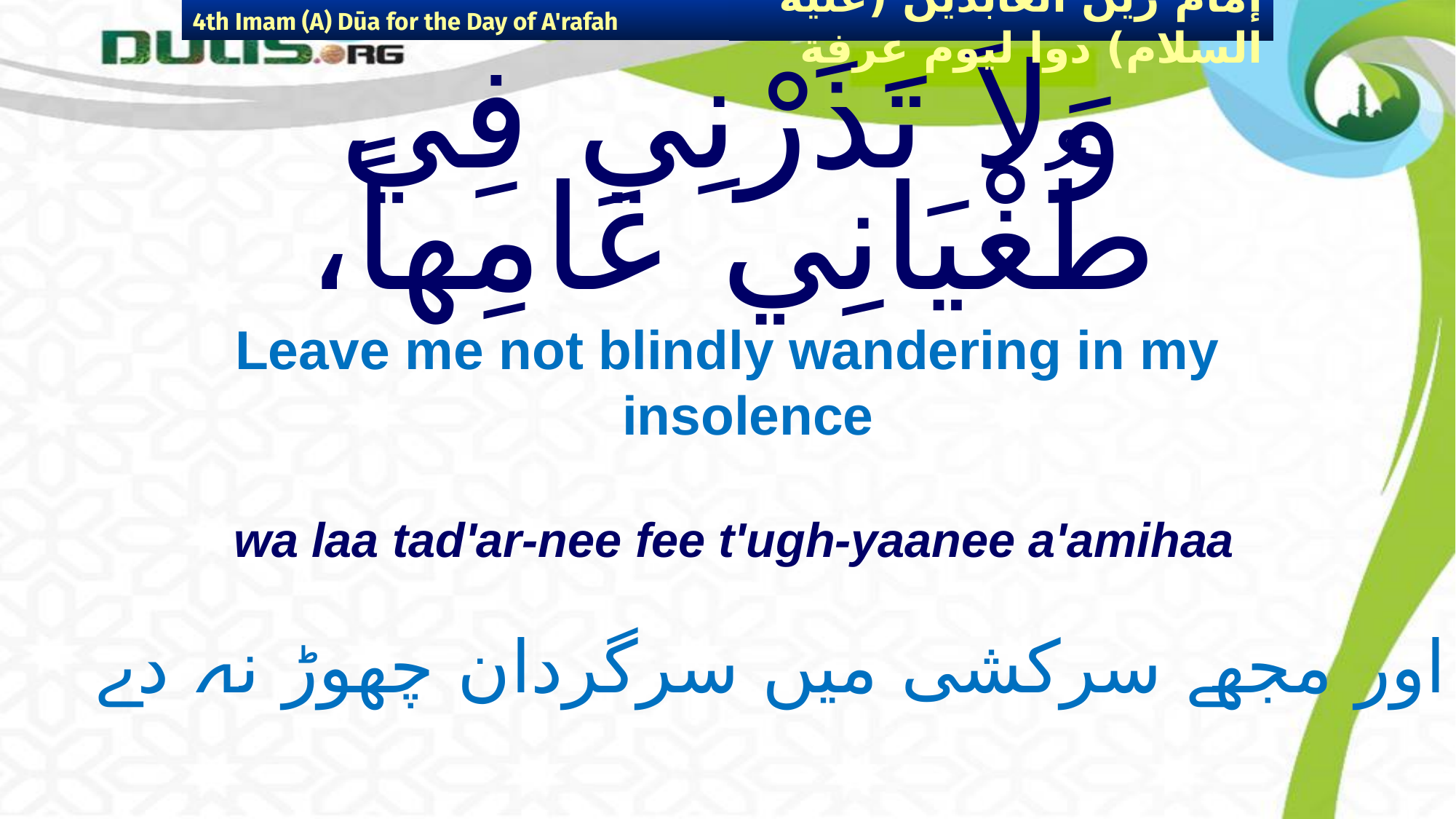

4th Imam (A) Dūa for the Day of A'rafah
إمام زين العابدين (عليه السلام) دوا ليوم عرفة
# وَلاَ تَذَرْنِي فِي طُغْيَانِي عَامِهاً،
Leave me not blindly wandering in my insolence
wa laa tad'ar-nee fee t'ugh-yaanee a'amihaa
اور مجھے سرکشی میں سرگردان چھوڑ نہ دے